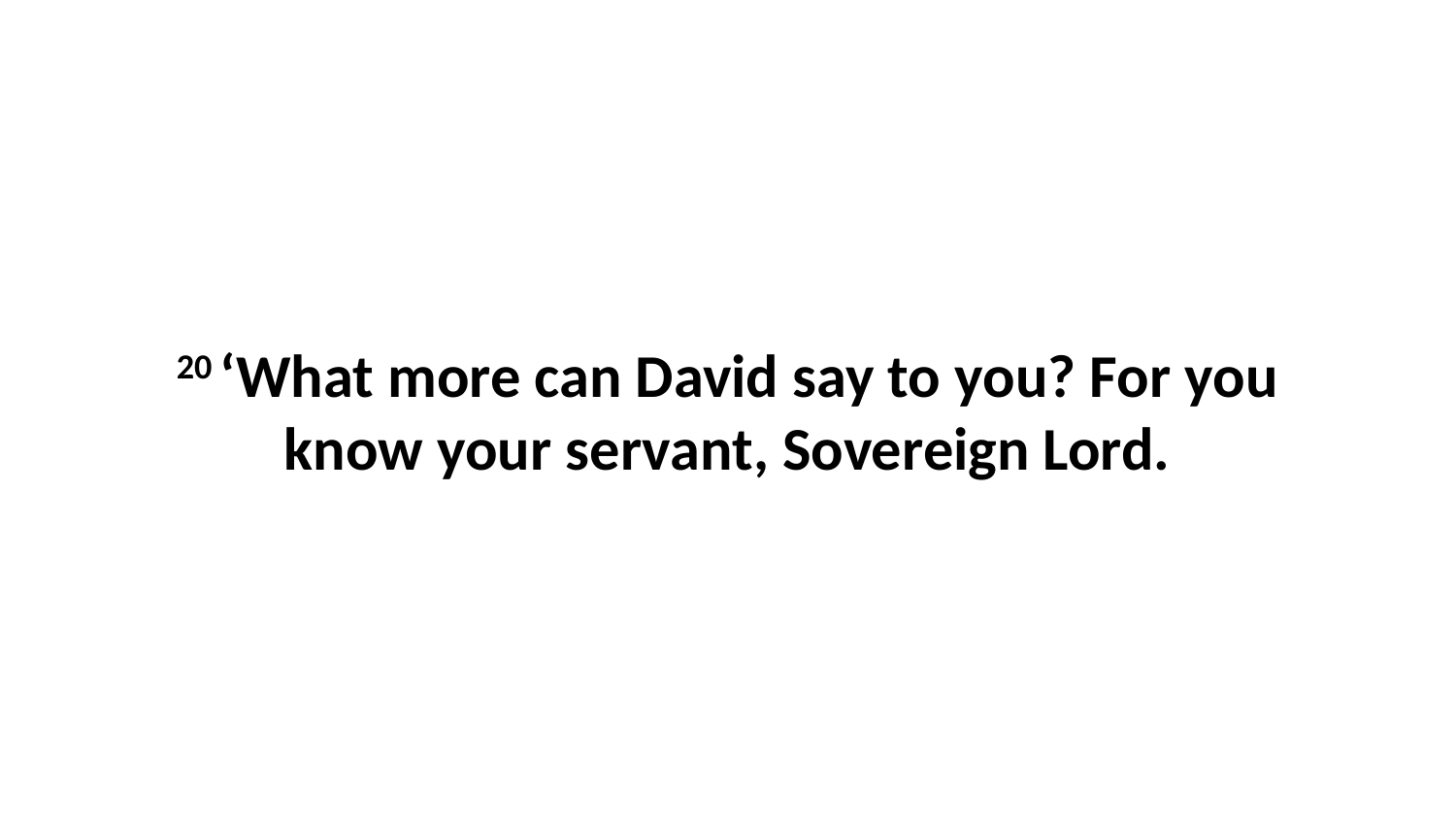

20 ‘What more can David say to you? For you know your servant, Sovereign Lord.